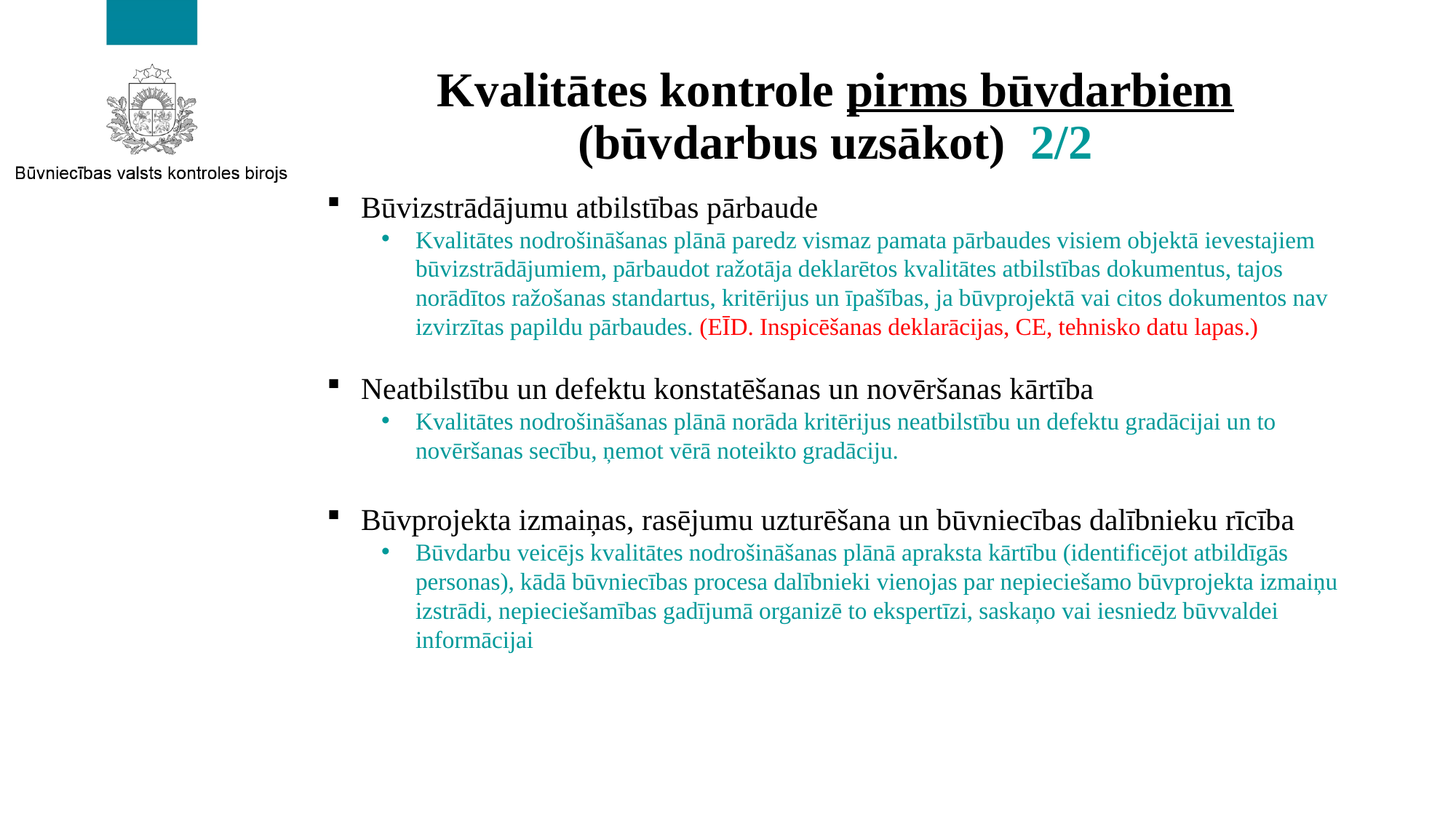

Kvalitātes kontrole pirms būvdarbiem
(būvdarbus uzsākot)  2/2
Būvizstrādājumu atbilstības pārbaude
Kvalitātes nodrošināšanas plānā paredz vismaz pamata pārbaudes visiem objektā ievestajiem būvizstrādājumiem, pārbaudot ražotāja deklarētos kvalitātes atbilstības dokumentus, tajos norādītos ražošanas standartus, kritērijus un īpašības, ja būvprojektā vai citos dokumentos nav izvirzītas papildu pārbaudes. (EĪD. Inspicēšanas deklarācijas, CE, tehnisko datu lapas.)

Neatbilstību un defektu konstatēšanas un novēršanas kārtība
Kvalitātes nodrošināšanas plānā norāda kritērijus neatbilstību un defektu gradācijai un to novēršanas secību, ņemot vērā noteikto gradāciju.

Būvprojekta izmaiņas, rasējumu uzturēšana un būvniecības dalībnieku rīcība
Būvdarbu veicējs kvalitātes nodrošināšanas plānā apraksta kārtību (identificējot atbildīgās personas), kādā būvniecības procesa dalībnieki vienojas par nepieciešamo būvprojekta izmaiņu izstrādi, nepieciešamības gadījumā organizē to ekspertīzi, saskaņo vai iesniedz būvvaldei informācijai